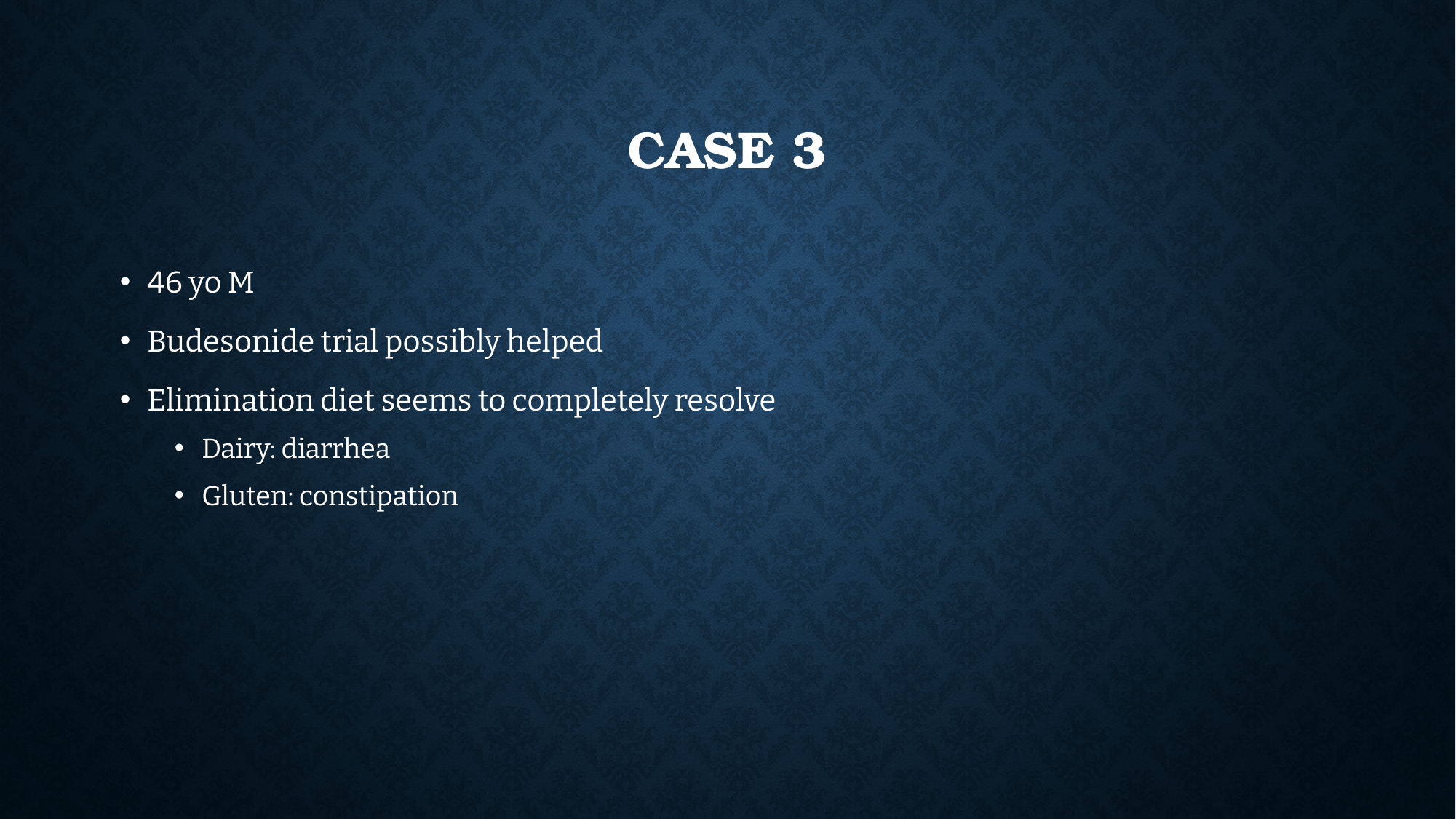

# Case 3
46 yo M
Budesonide trial possibly helped
Elimination diet seems to completely resolve
Dairy: diarrhea
Gluten: constipation